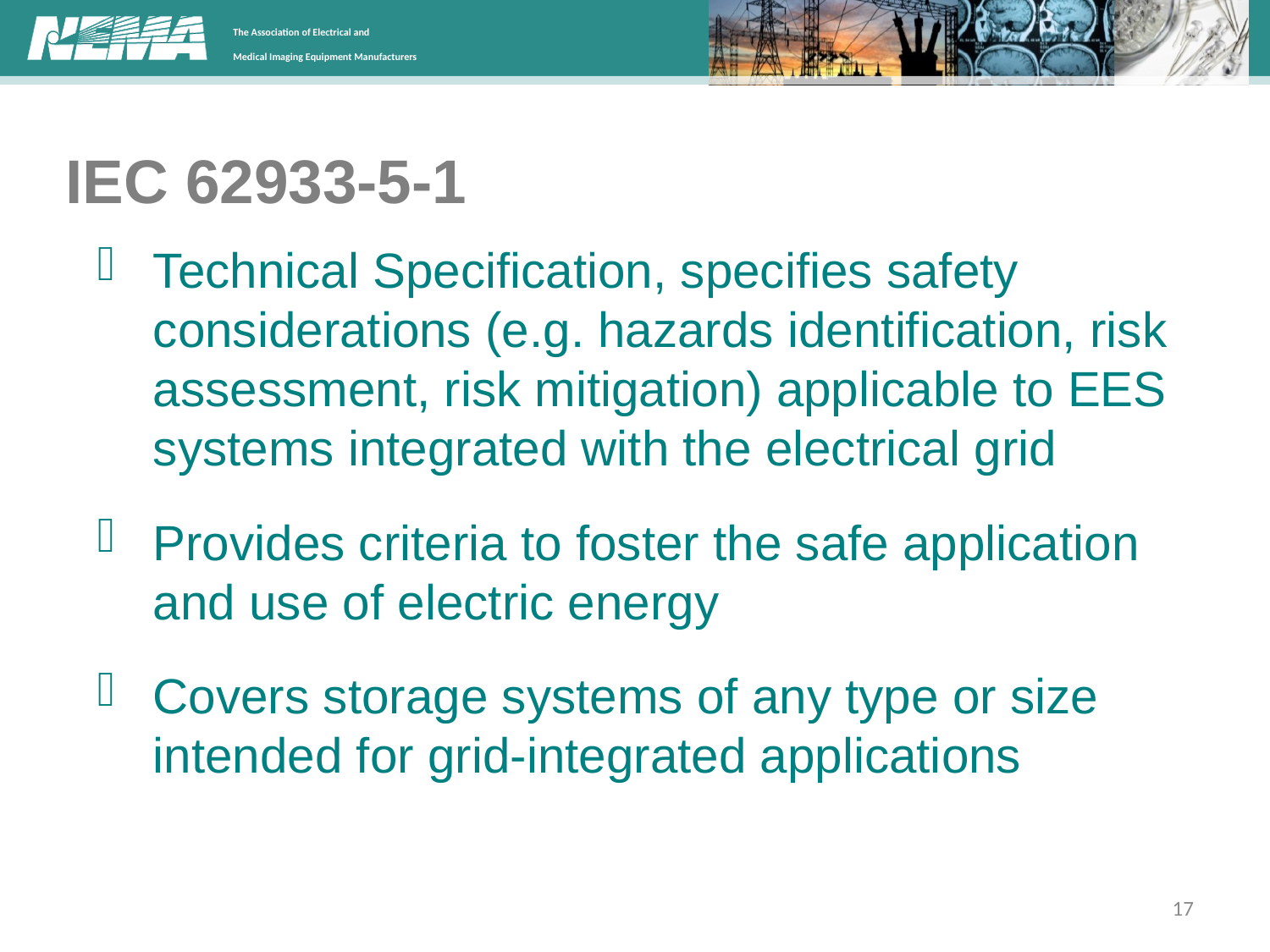

# IEC 62933-5-1
Technical Specification, specifies safety considerations (e.g. hazards identification, risk assessment, risk mitigation) applicable to EES systems integrated with the electrical grid
Provides criteria to foster the safe application and use of electric energy
Covers storage systems of any type or size intended for grid-integrated applications
17